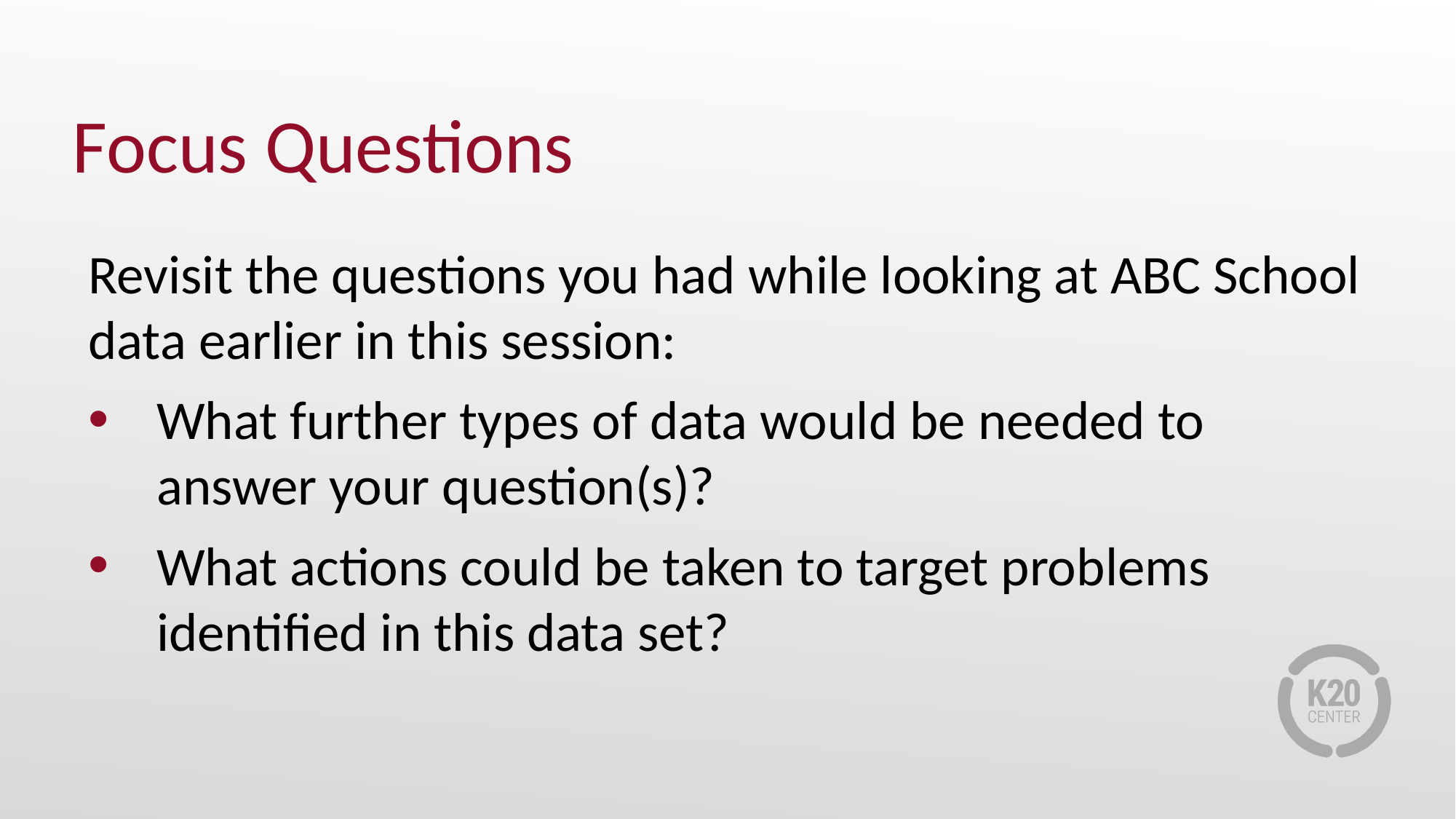

# Focus Questions
Revisit the questions you had while looking at ABC School data earlier in this session:
What further types of data would be needed to answer your question(s)?
What actions could be taken to target problems identified in this data set?